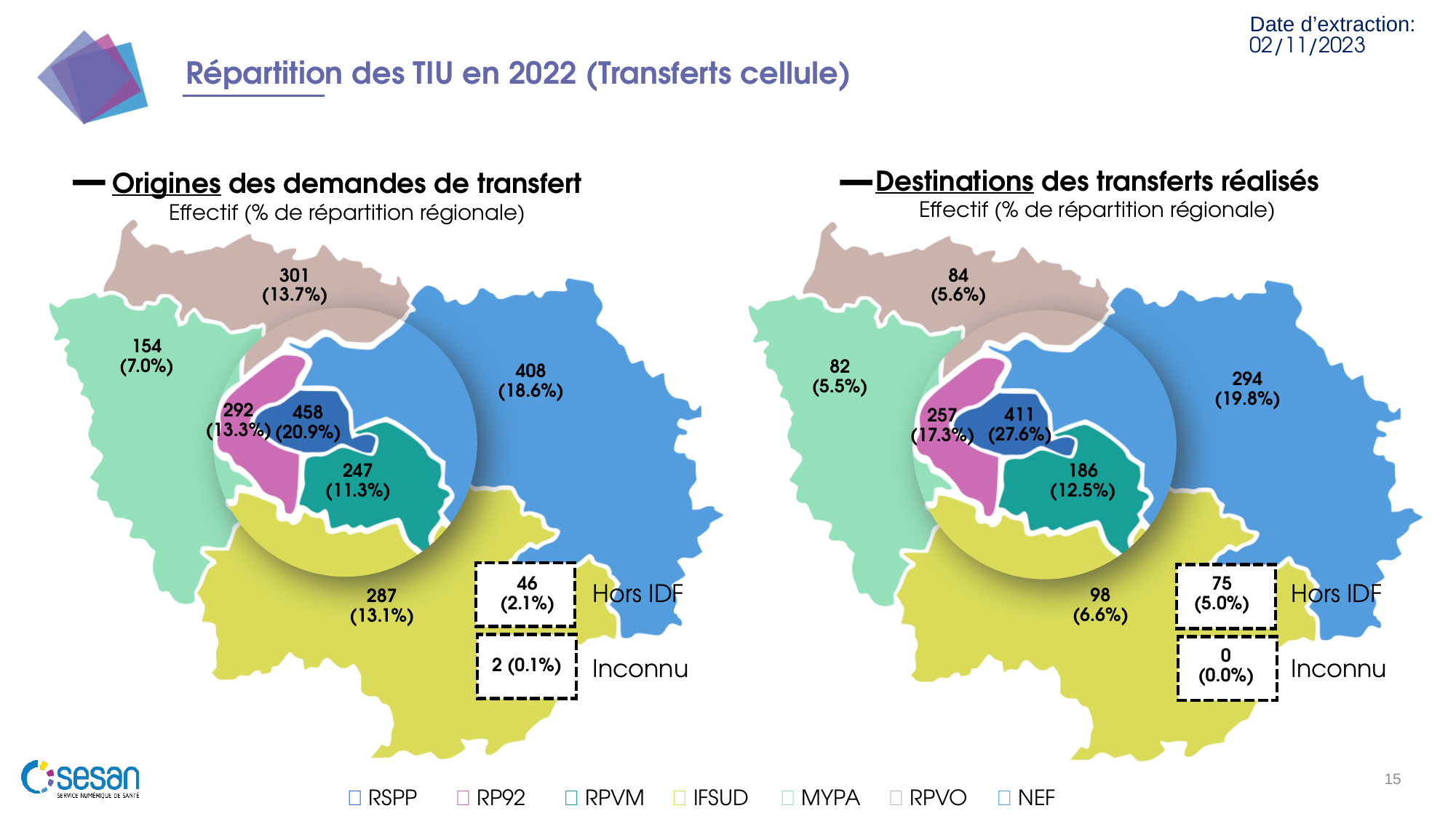

02/11/2023
# Répartition des TIU en 2022 (Transferts cellule)
301 (13.7%)
84 (5.6%)
154 (7.0%)
82 (5.5%)
408 (18.6%)
294 (19.8%)
292 (13.3%)
458 (20.9%)
411 (27.6%)
257 (17.3%)
247 (11.3%)
186 (12.5%)
46 (2.1%)
75 (5.0%)
98 (6.6%)
287 (13.1%)
0 (0.0%)
2 (0.1%)